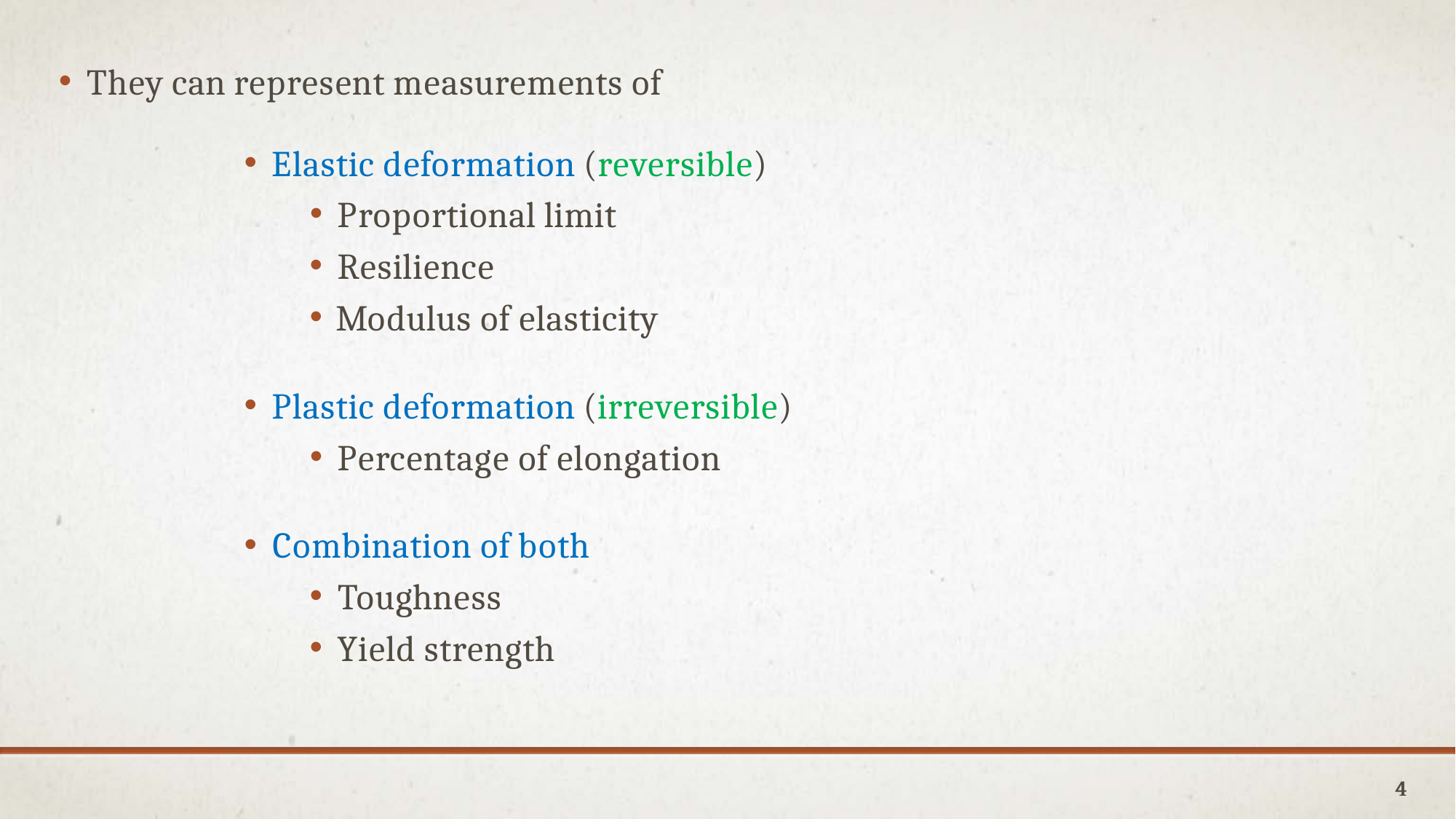

They can represent measurements of
Elastic deformation (reversible)
Proportional limit
Resilience
Modulus of elasticity

Plastic deformation (irreversible)
Percentage of elongation

Combination of both
Toughness
Yield strength

4